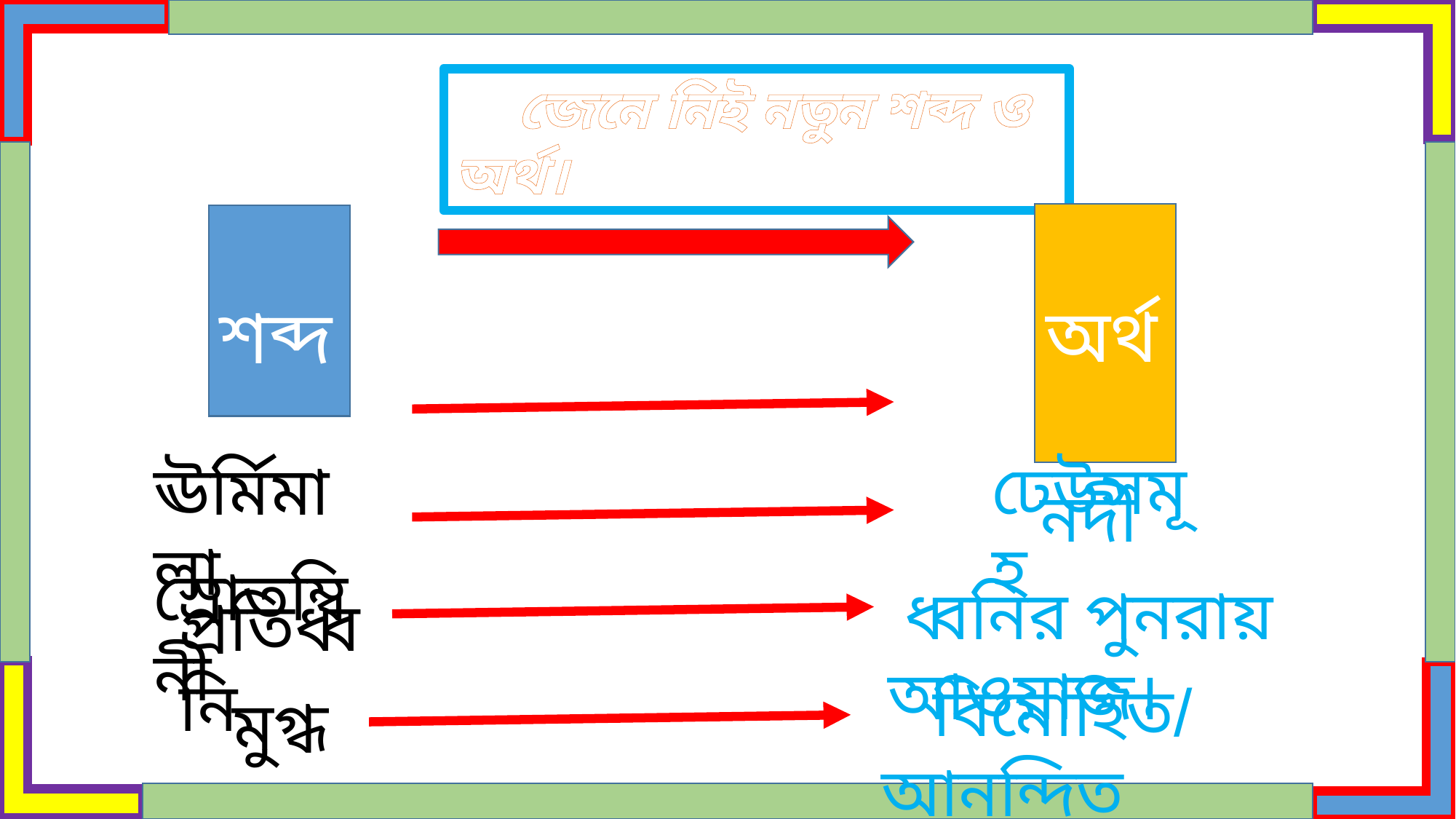

জেনে নিই নতুন শব্দ ও অর্থ।
 অর্থ
 শব্দ

 ঢেউসমূহ
 ঊর্মিমালা
 স্রোতম্বিনী
    নদী
 ধ্বনির পুনরায় আওয়াজ।
প্রতিধ্বনি
   বিমোহিত/ আনন্দিত
    মুগ্ধ